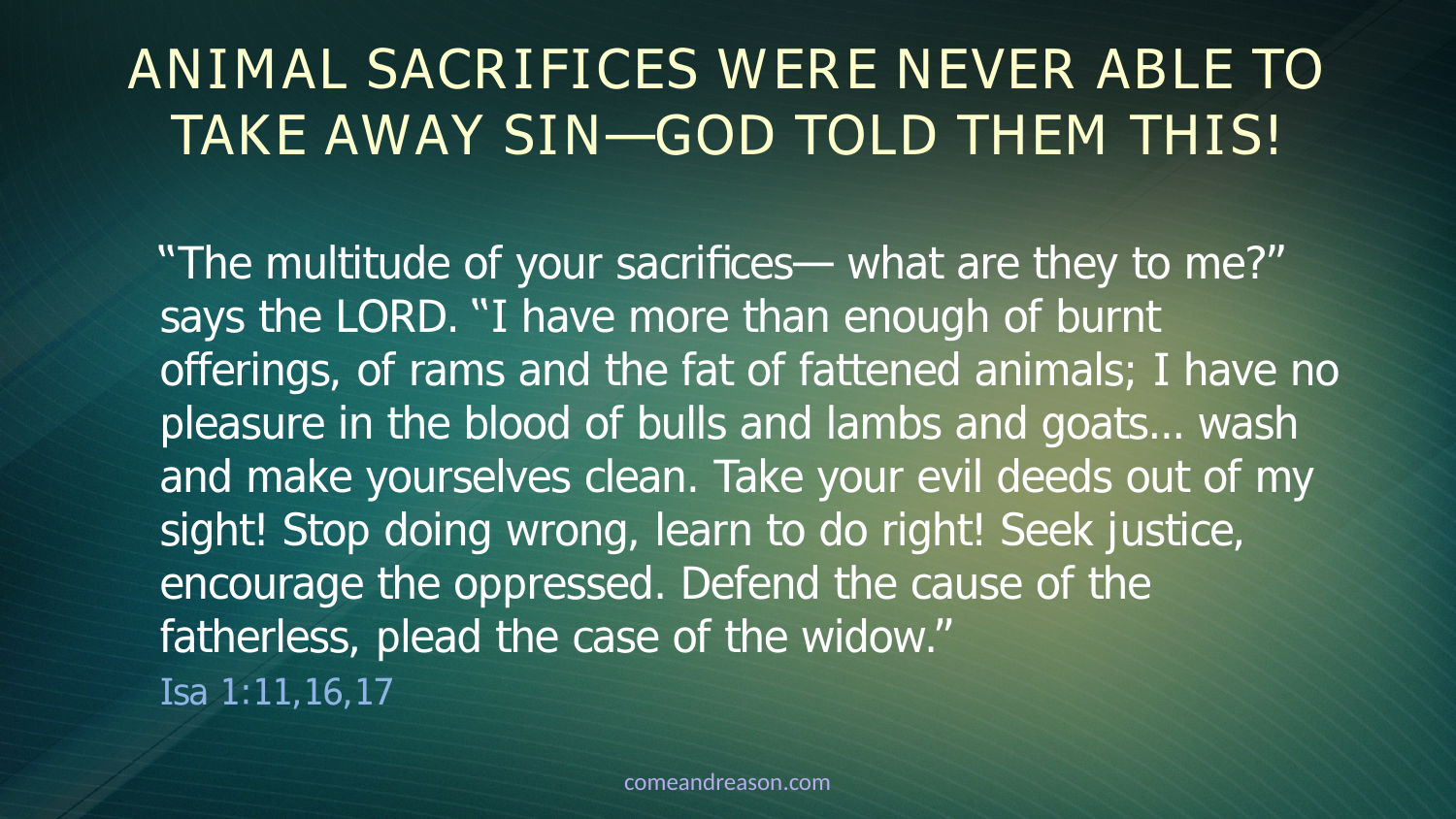

# Animal Sacrifices Were NEVER Able to Take Away Sin—God Told Them This!
“The multitude of your sacrifices— what are they to me?” says the Lord. “I have more than enough of burnt offerings, of rams and the fat of fattened animals; I have no pleasure in the blood of bulls and lambs and goats… wash and make yourselves clean. Take your evil deeds out of my sight! Stop doing wrong, learn to do right! Seek justice, encourage the oppressed. Defend the cause of the fatherless, plead the case of the widow.”
Isa 1:11,16,17

comeandreason.com